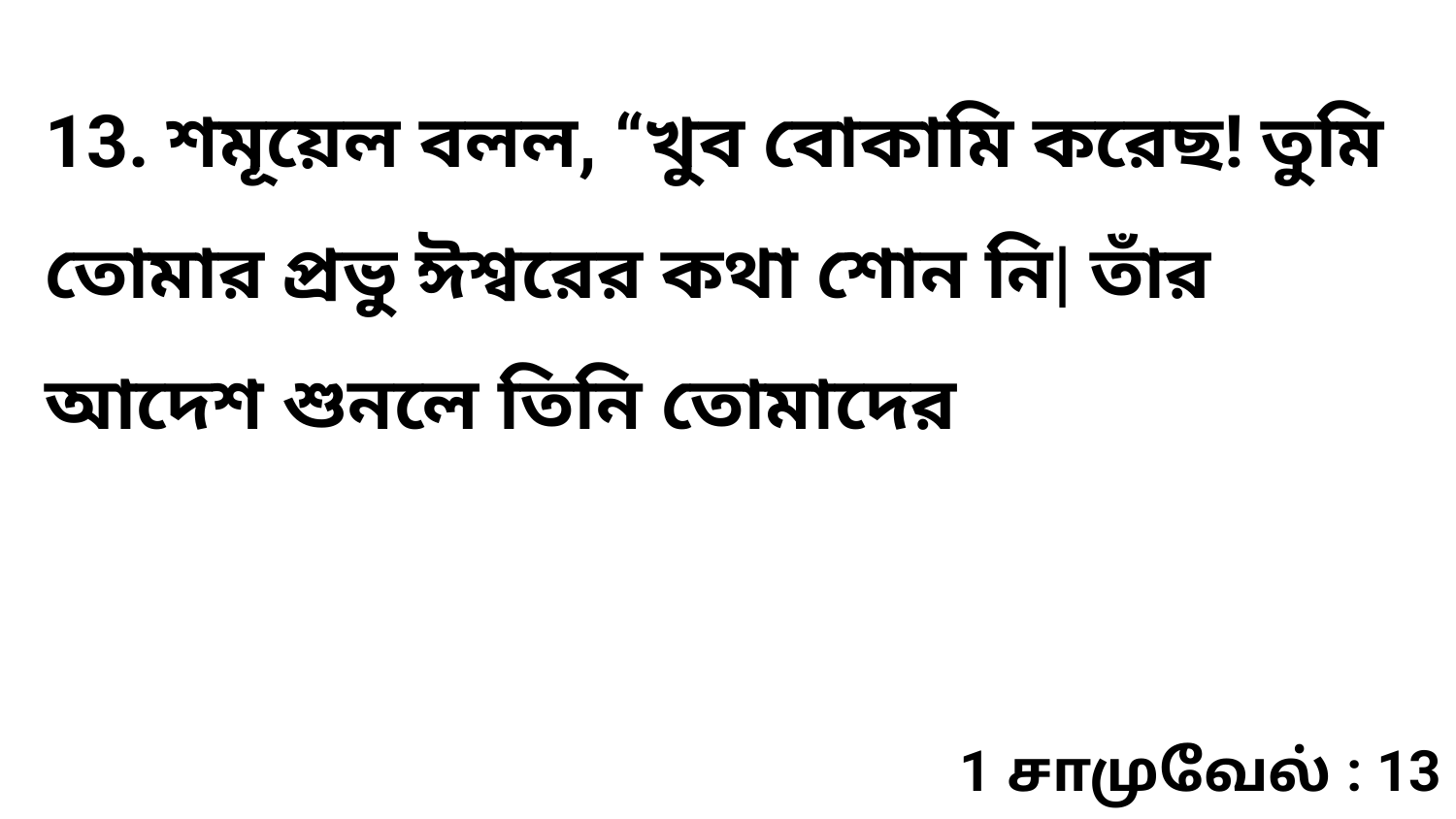

13. শমূয়েল বলল, “খুব বোকামি করেছ! তুমি তোমার প্রভু ঈশ্বরের কথা শোন নি| তাঁর আদেশ শুনলে তিনি তোমাদের
1 சாமுவேல் : 13